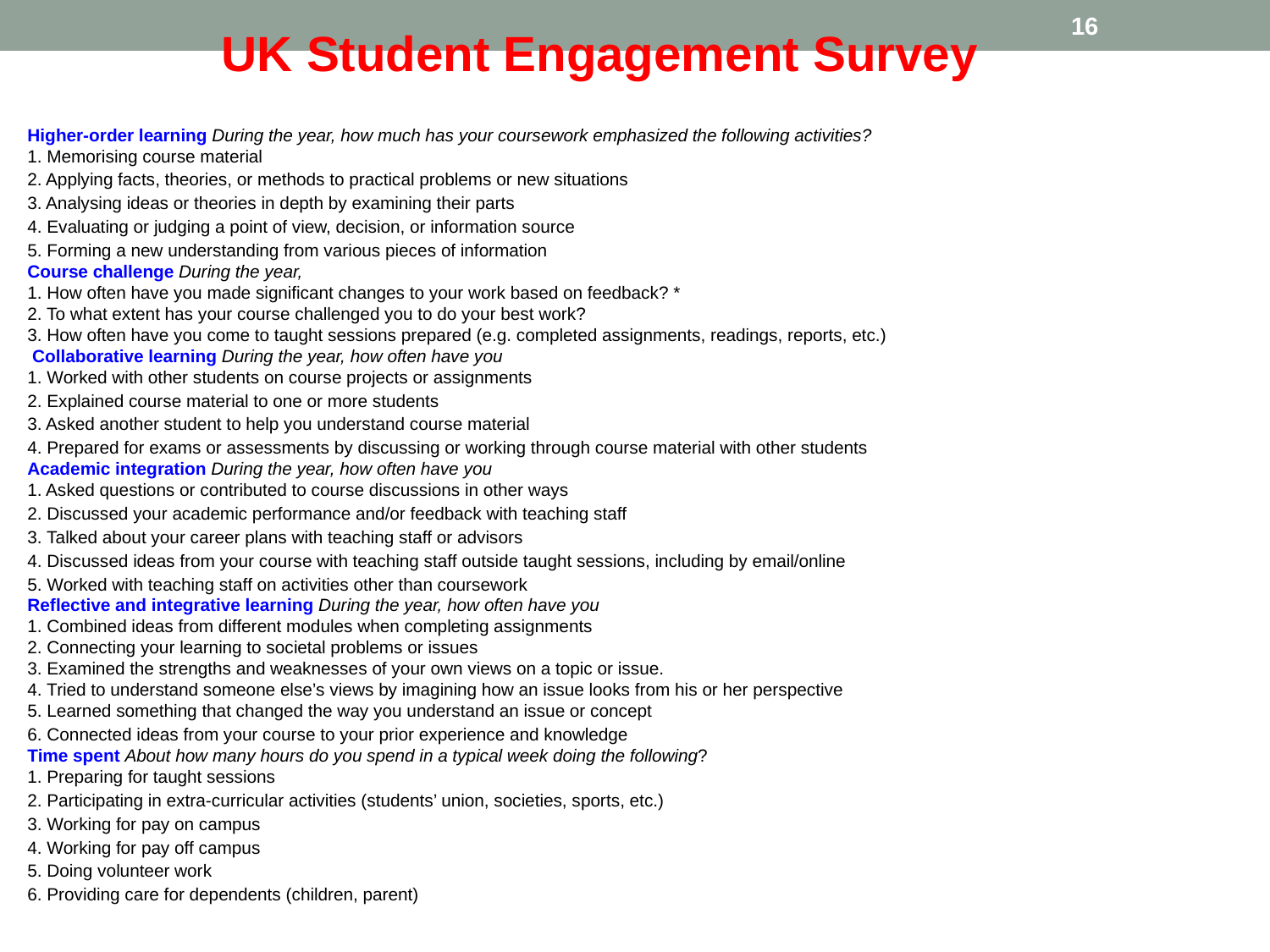

16
UK Student Engagement Survey

Higher-order learning During the year, how much has your coursework emphasized the following activities?
1. Memorising course material
2. Applying facts, theories, or methods to practical problems or new situations
3. Analysing ideas or theories in depth by examining their parts
4. Evaluating or judging a point of view, decision, or information source
5. Forming a new understanding from various pieces of information
Course challenge During the year,
1. How often have you made significant changes to your work based on feedback? *
2. To what extent has your course challenged you to do your best work?
3. How often have you come to taught sessions prepared (e.g. completed assignments, readings, reports, etc.)
 Collaborative learning During the year, how often have you
1. Worked with other students on course projects or assignments
2. Explained course material to one or more students
3. Asked another student to help you understand course material
4. Prepared for exams or assessments by discussing or working through course material with other students
Academic integration During the year, how often have you
1. Asked questions or contributed to course discussions in other ways
2. Discussed your academic performance and/or feedback with teaching staff
3. Talked about your career plans with teaching staff or advisors
4. Discussed ideas from your course with teaching staff outside taught sessions, including by email/online
5. Worked with teaching staff on activities other than coursework
Reflective and integrative learning During the year, how often have you
1. Combined ideas from different modules when completing assignments
2. Connecting your learning to societal problems or issues
3. Examined the strengths and weaknesses of your own views on a topic or issue.
4. Tried to understand someone else’s views by imagining how an issue looks from his or her perspective
5. Learned something that changed the way you understand an issue or concept
6. Connected ideas from your course to your prior experience and knowledge
Time spent About how many hours do you spend in a typical week doing the following?
1. Preparing for taught sessions
2. Participating in extra-curricular activities (students’ union, societies, sports, etc.)
3. Working for pay on campus
4. Working for pay off campus
5. Doing volunteer work
6. Providing care for dependents (children, parent)